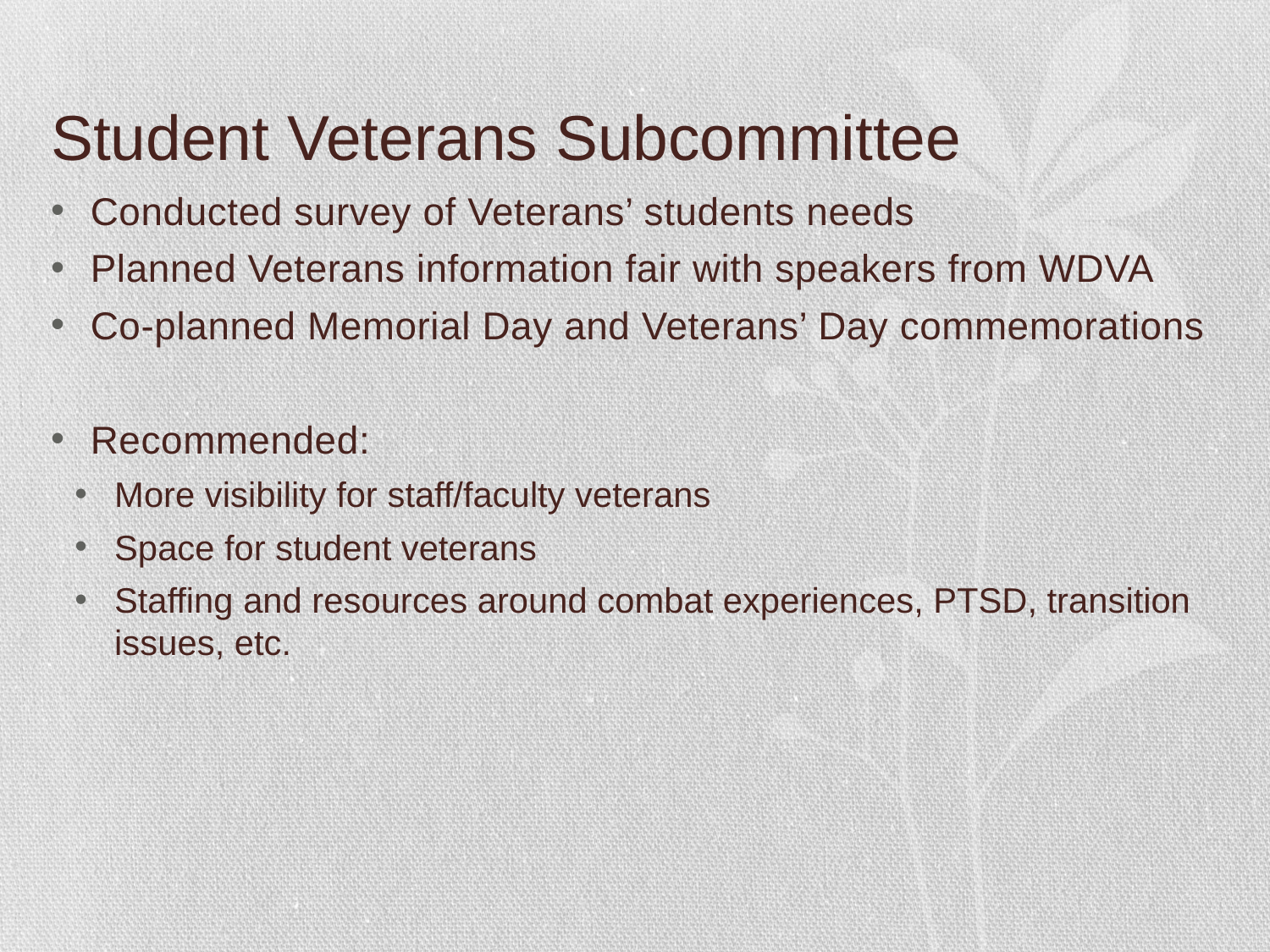

# Student Veterans Subcommittee
Conducted survey of Veterans’ students needs
Planned Veterans information fair with speakers from WDVA
Co-planned Memorial Day and Veterans’ Day commemorations

Recommended:
More visibility for staff/faculty veterans
Space for student veterans
Staffing and resources around combat experiences, PTSD, transition issues, etc.